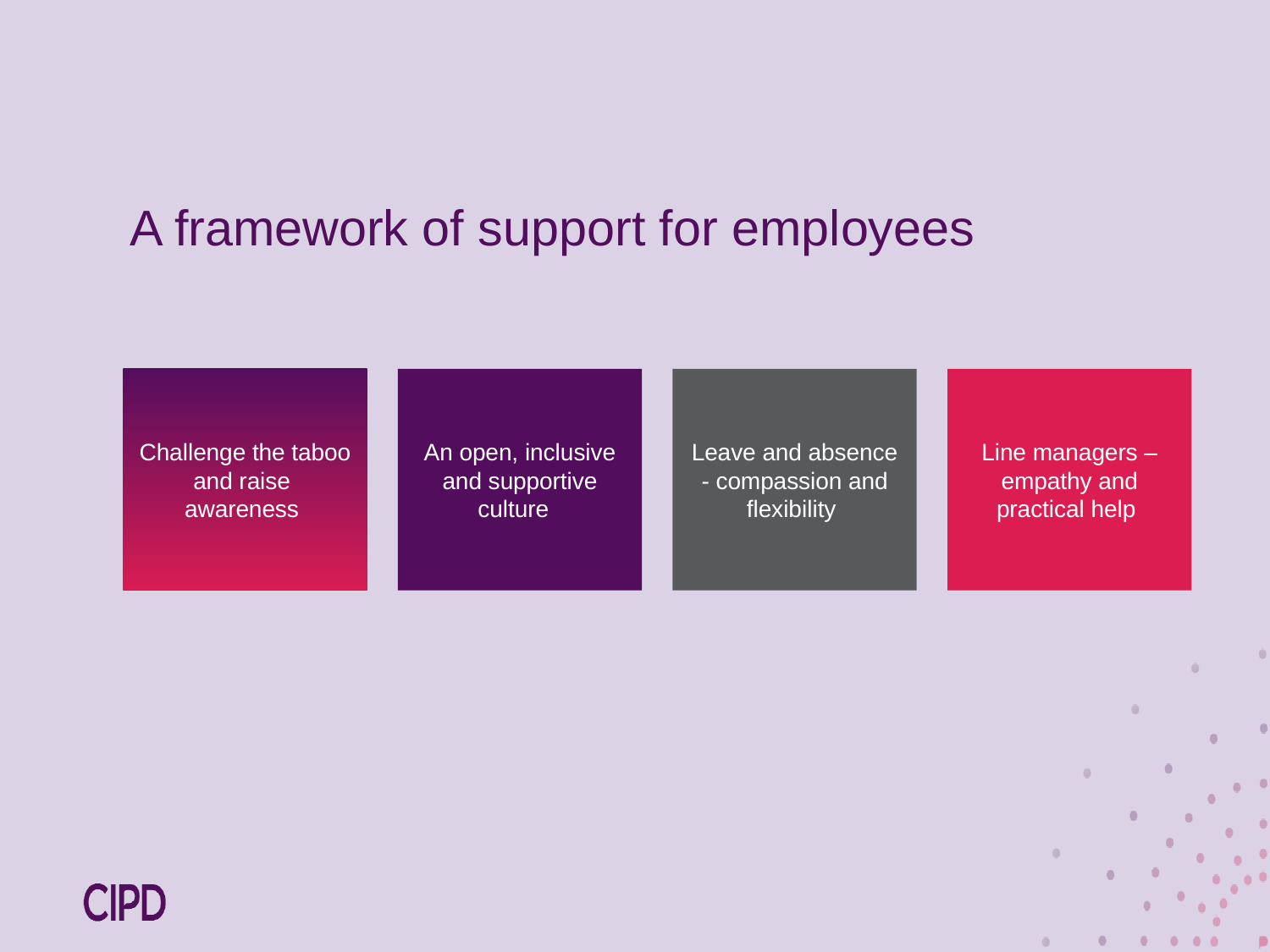

# A framework of support for employees
Challenge the taboo and raise  awareness
An open, inclusive and supportive culture
Leave and absence - compassion and flexibility
Line managers – empathy and practical help